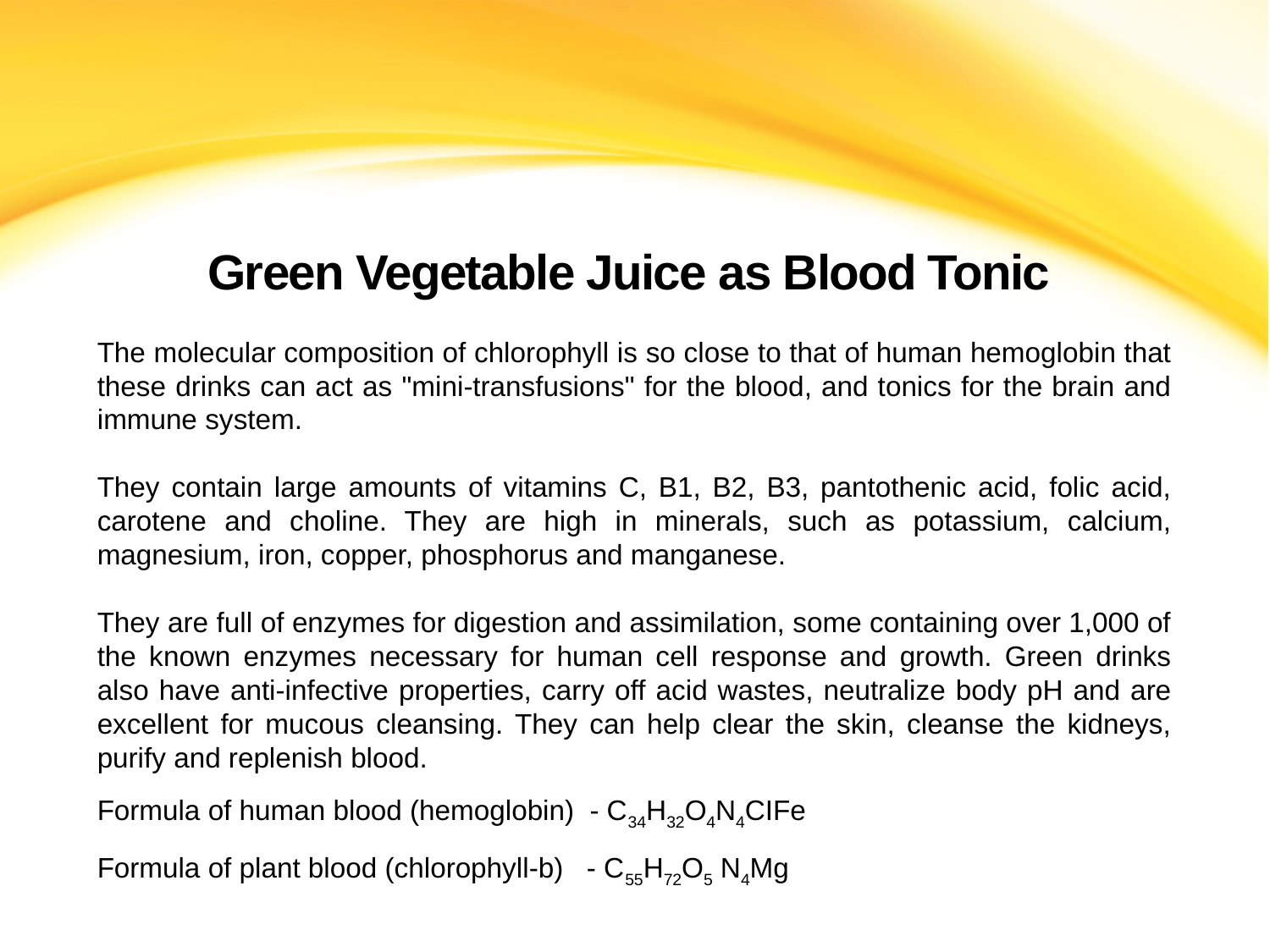

Green Vegetable Juice as Blood Tonic
The molecular composition of chlorophyll is so close to that of human hemoglobin that these drinks can act as "mini-transfusions" for the blood, and tonics for the brain and immune system.

They contain large amounts of vitamins C, B1, B2, B3, pantothenic acid, folic acid, carotene and choline. They are high in minerals, such as potassium, calcium, magnesium, iron, copper, phosphorus and manganese.

They are full of enzymes for digestion and assimilation, some containing over 1,000 of the known enzymes necessary for human cell response and growth. Green drinks also have anti-infective properties, carry off acid wastes, neutralize body pH and are excellent for mucous cleansing. They can help clear the skin, cleanse the kidneys, purify and replenish blood.
Formula of human blood (hemoglobin)  - C34H32O4N4CIFe
Formula of plant blood (chlorophyll-b)   - C55H72O5 N4Mg